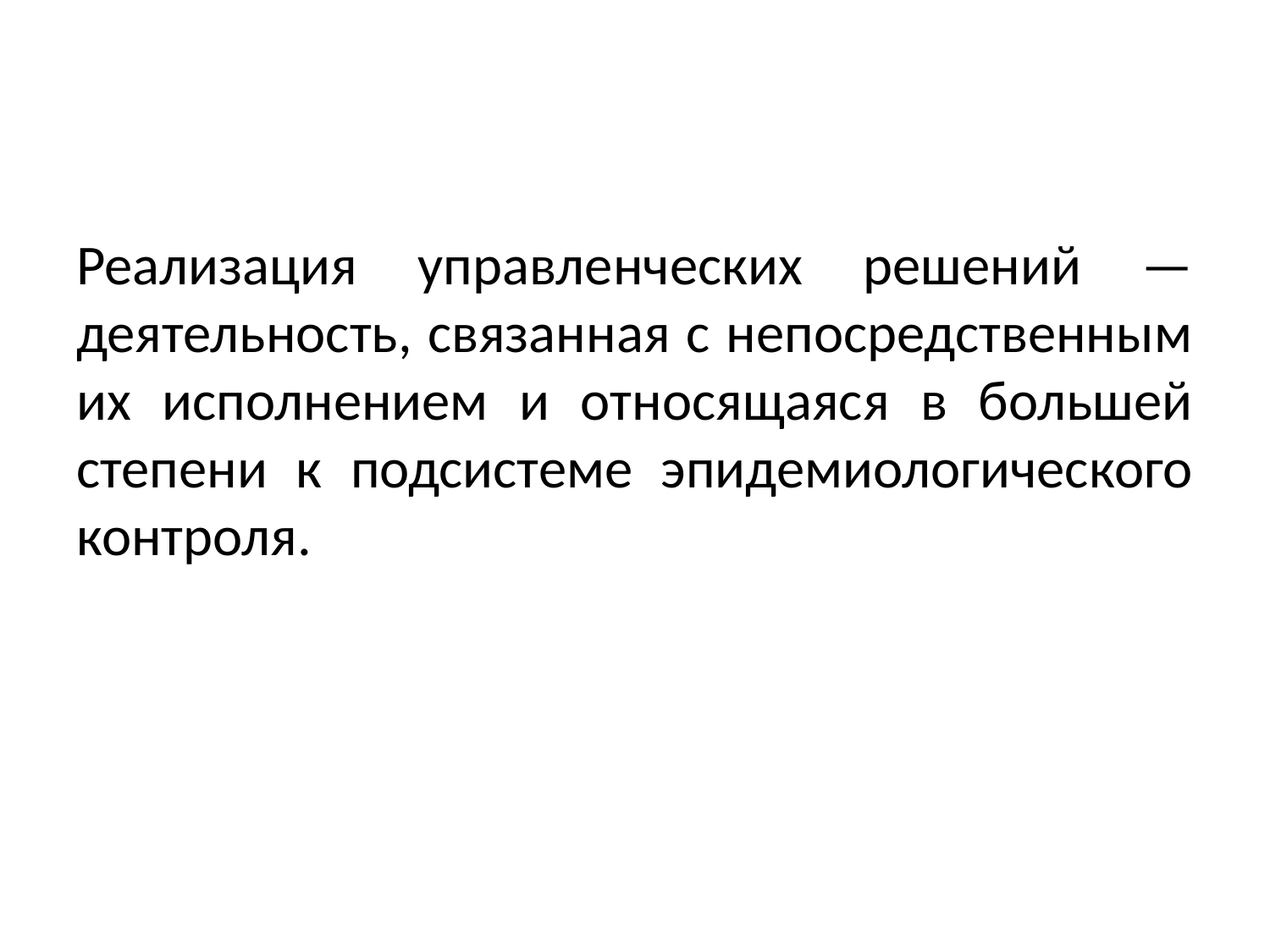

#
Реализация управленческих решений — деятельность, связанная с непосредственным их исполнением и относящаяся в большей степени к подсистеме эпидемиологического контроля.